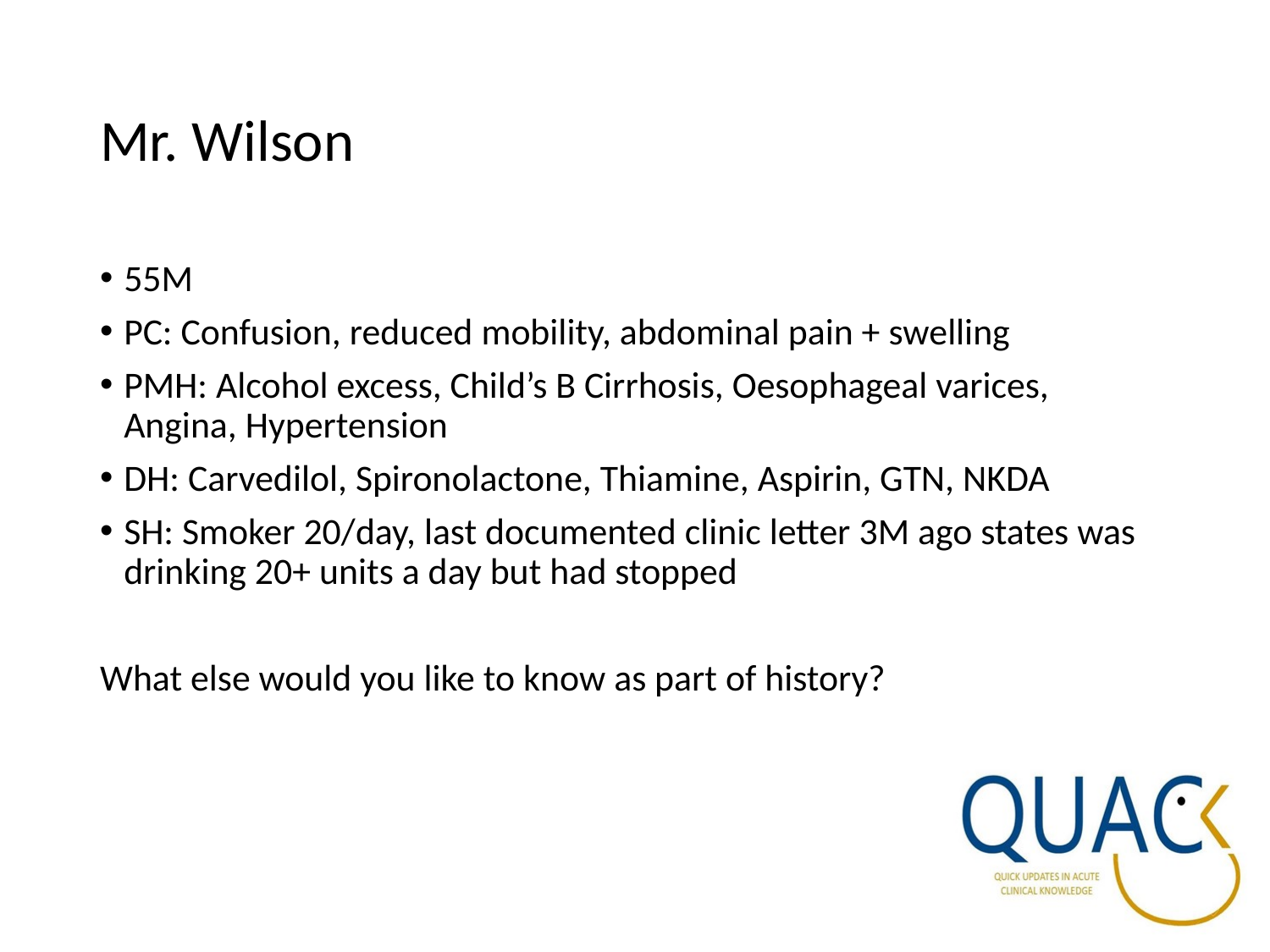

# Mr. Wilson
55M
PC: Confusion, reduced mobility, abdominal pain + swelling
PMH: Alcohol excess, Child’s B Cirrhosis, Oesophageal varices, Angina, Hypertension
DH: Carvedilol, Spironolactone, Thiamine, Aspirin, GTN, NKDA
SH: Smoker 20/day, last documented clinic letter 3M ago states was drinking 20+ units a day but had stopped

What else would you like to know as part of history?